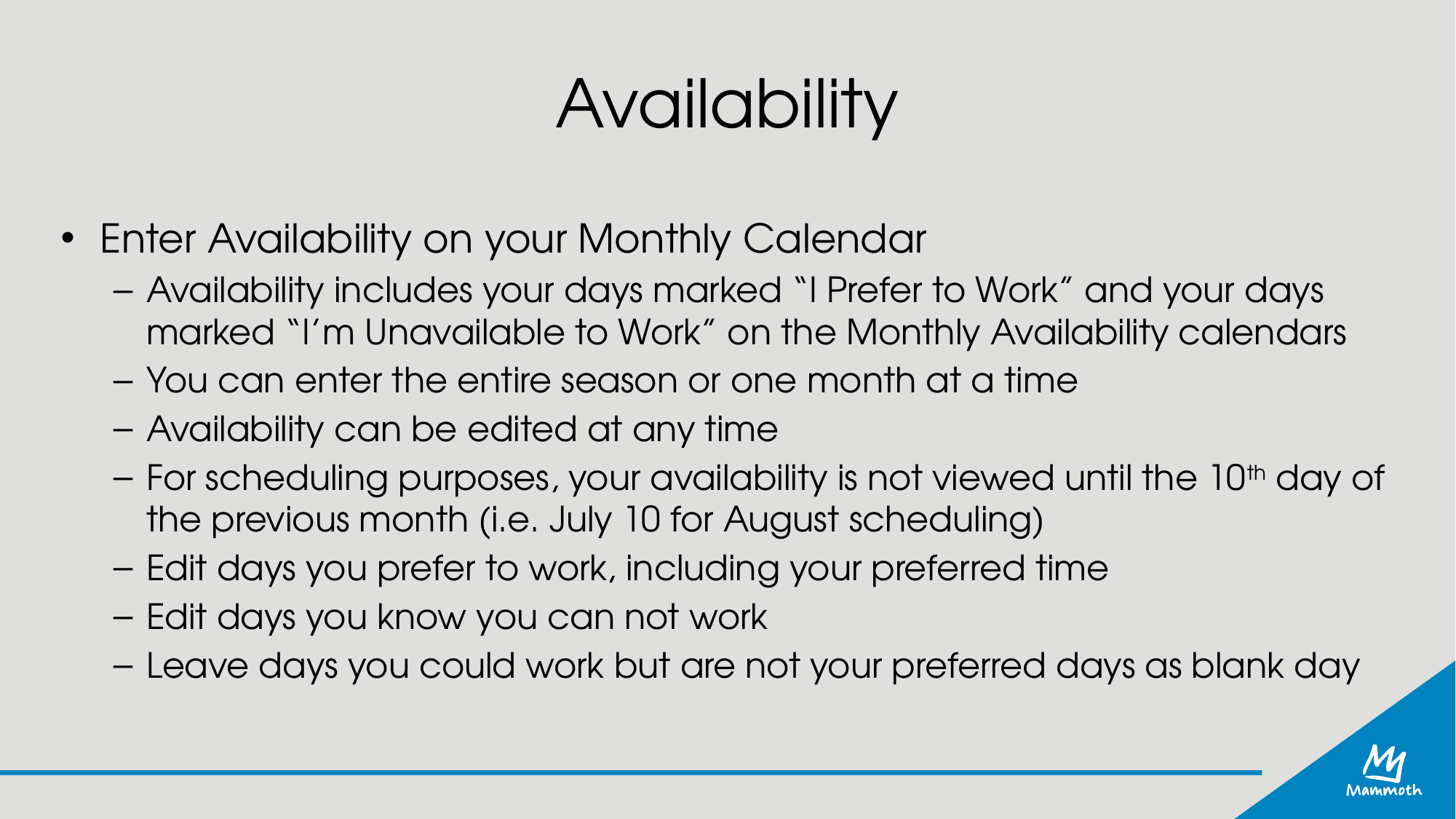

# Availability

Enter Availability on your Monthly Calendar
Availability includes your days marked “I Prefer to Work” and your days marked “I’m Unavailable to Work” on the Monthly Availability calendars
You can enter the entire season or one month at a time
Availability can be edited at any time
For scheduling purposes, your availability is not viewed until the 10th day of the previous month (i.e. July 10 for August scheduling)
Edit days you prefer to work, including your preferred time
Edit days you know you can not work
Leave days you could work but are not your preferred days as blank day